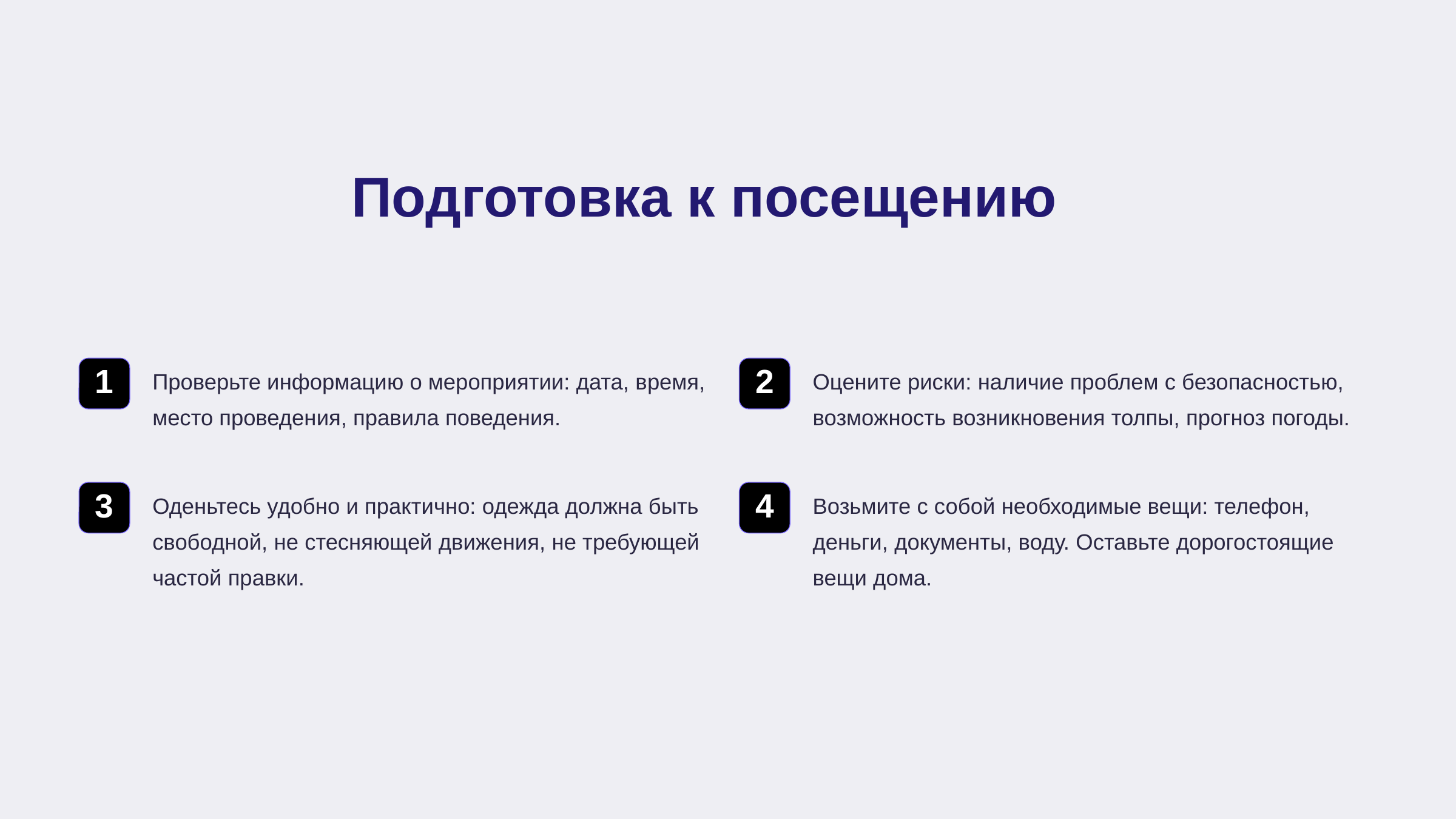

newUROKI.net
Подготовка к посещению

Проверьте информацию о мероприятии: дата, время, место проведения, правила поведения.

Оцените риски: наличие проблем с безопасностью, возможность возникновения толпы, прогноз погоды.
1
2

Оденьтесь удобно и практично: одежда должна быть свободной, не стесняющей движения, не требующей частой правки.

Возьмите с собой необходимые вещи: телефон, деньги, документы, воду. Оставьте дорогостоящие вещи дома.
3
4